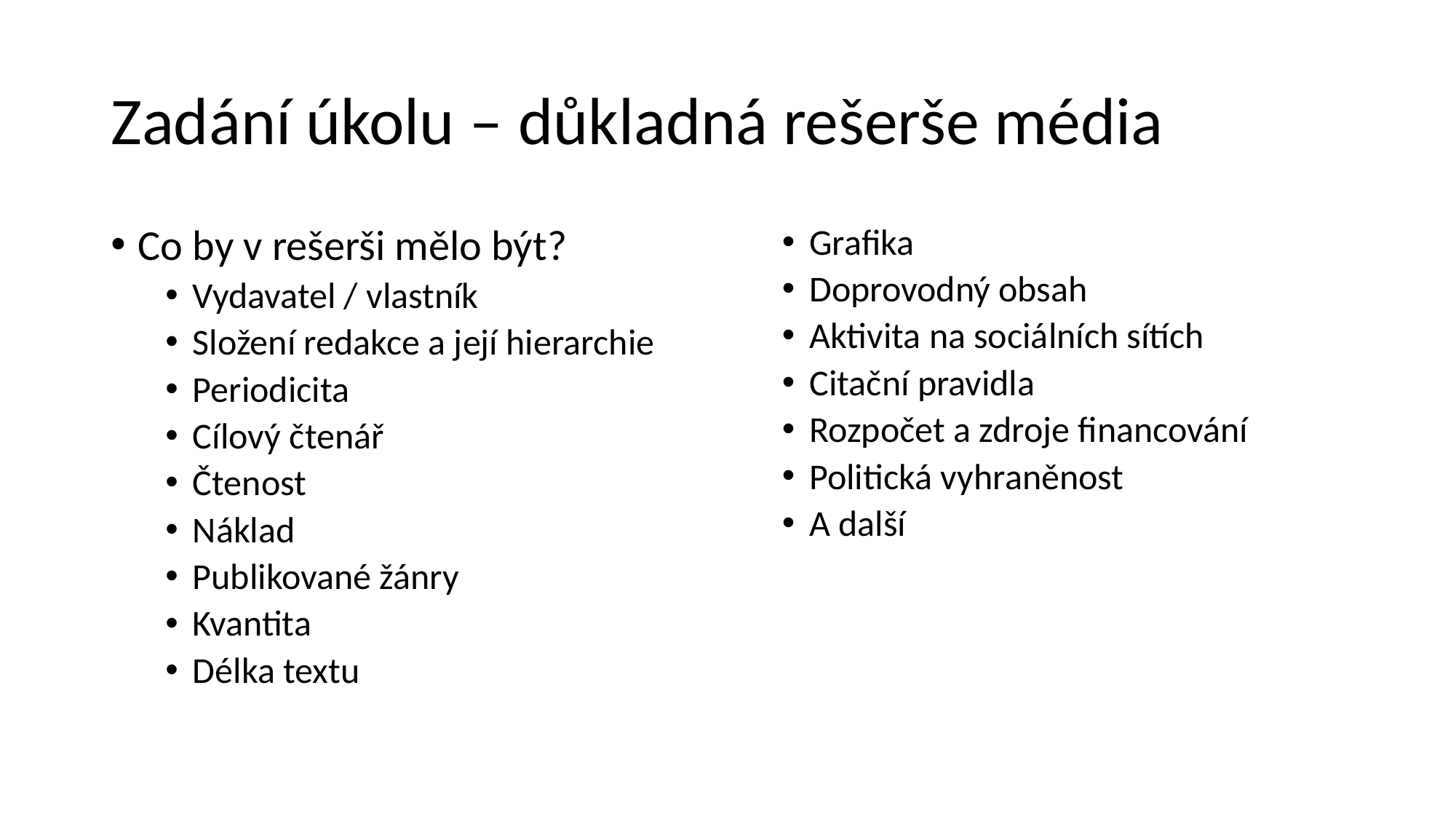

# Zadání úkolu – důkladná rešerše média
Co by v rešerši mělo být?
Vydavatel / vlastník
Složení redakce a její hierarchie
Periodicita
Cílový čtenář
Čtenost
Náklad
Publikované žánry
Kvantita
Délka textu
Grafika
Doprovodný obsah
Aktivita na sociálních sítích
Citační pravidla
Rozpočet a zdroje financování
Politická vyhraněnost
A další